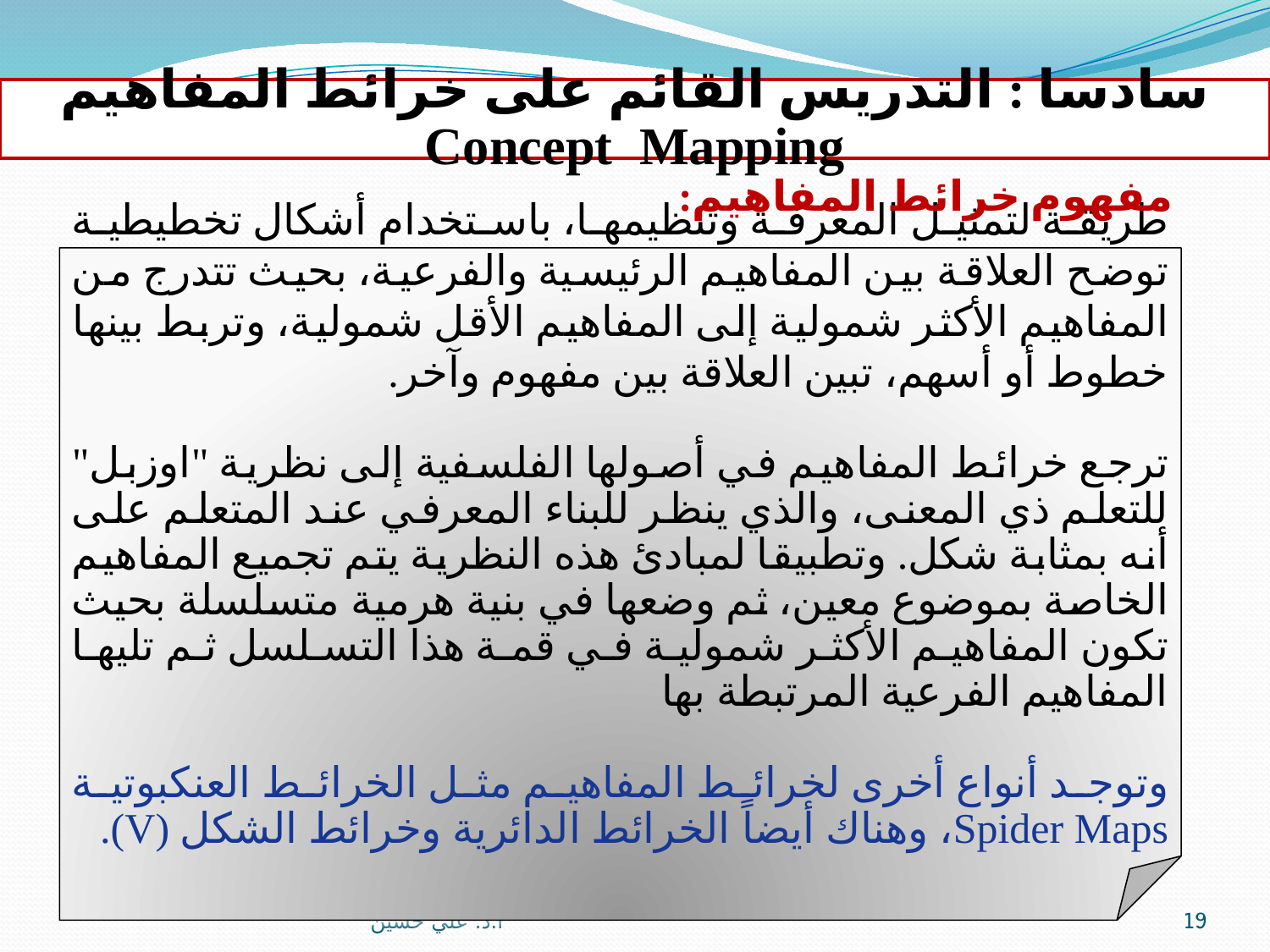

سادسا : التدريس القائم على خرائط المفاهيم Concept  Mapping
مفهوم خرائط المفاهيم:
طريقة لتمثيل المعرفة وتنظيمها، باستخدام أشكال تخطيطية توضح العلاقة بين المفاهيم الرئيسية والفرعية، بحيث تتدرج من المفاهيم الأكثر شمولية إلى المفاهيم الأقل شمولية، وتربط بينها خطوط أو أسهم، تبين العلاقة بين مفهوم وآخر.

ترجع خرائط المفاهيم في أصولها الفلسفية إلى نظرية "اوزبل" للتعلم ذي المعنى، والذي ينظر للبناء المعرفي عند المتعلم على أنه بمثابة شكل. وتطبيقا لمبادئ هذه النظرية يتم تجميع المفاهيم الخاصة بموضوع معين، ثم وضعها في بنية هرمية متسلسلة بحيث تكون المفاهيم الأكثر شمولية في قمة هذا التسلسل ثم تليها المفاهيم الفرعية المرتبطة بها

وتوجد أنواع أخرى لخرائط المفاهيم مثل الخرائط العنكبوتية Spider Maps، وهناك أيضاً الخرائط الدائرية وخرائط الشكل (V).

أ.د. علي حسين
19